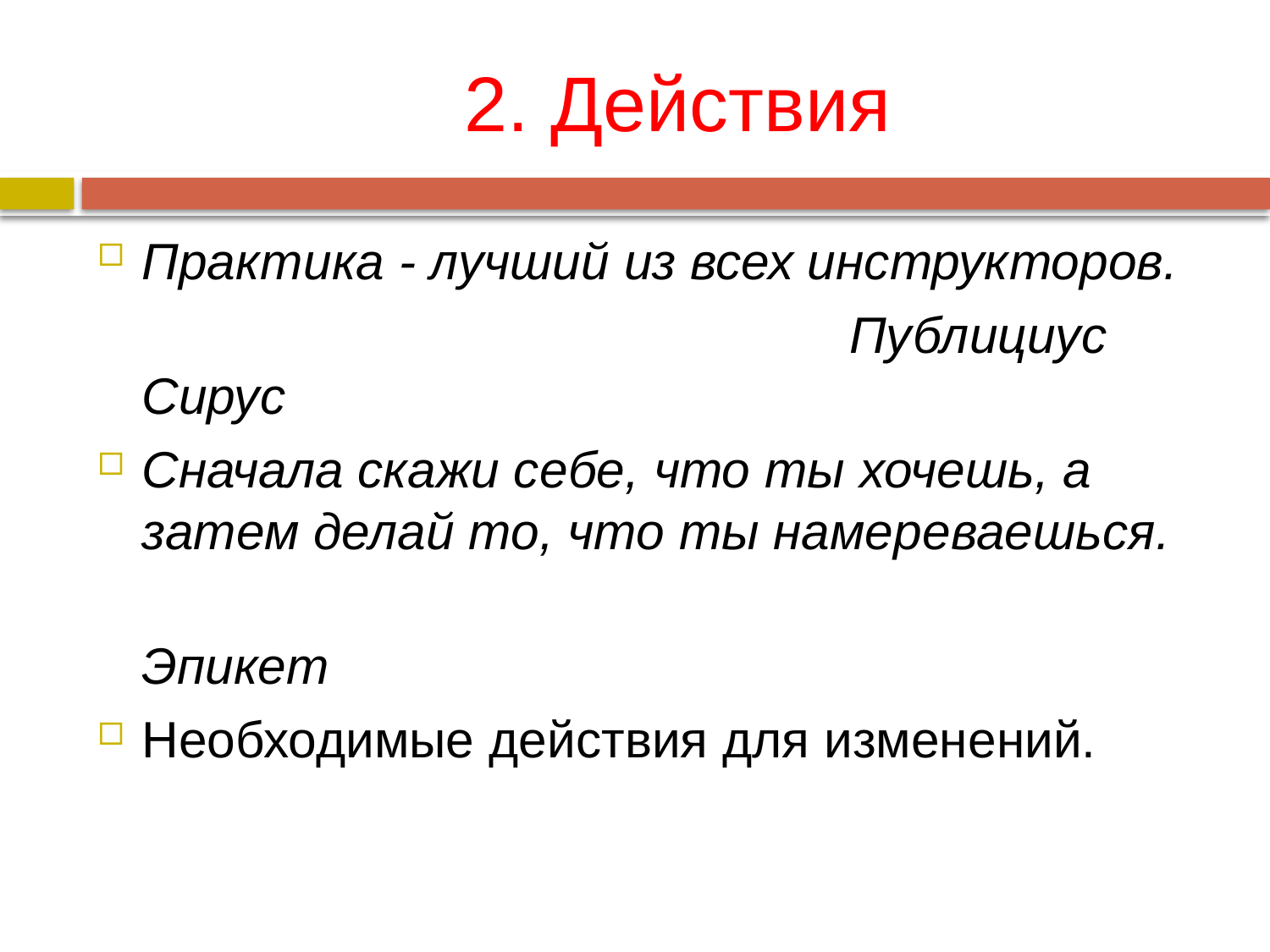

# 2. Действия
Практика - лучший из всех инструкторов.
                                                     Публициус Сирус
Сначала скажи себе, что ты хочешь, а затем делай то, что ты намереваешься.
                                                                    Эпикет
Необходимые действия для изменений.